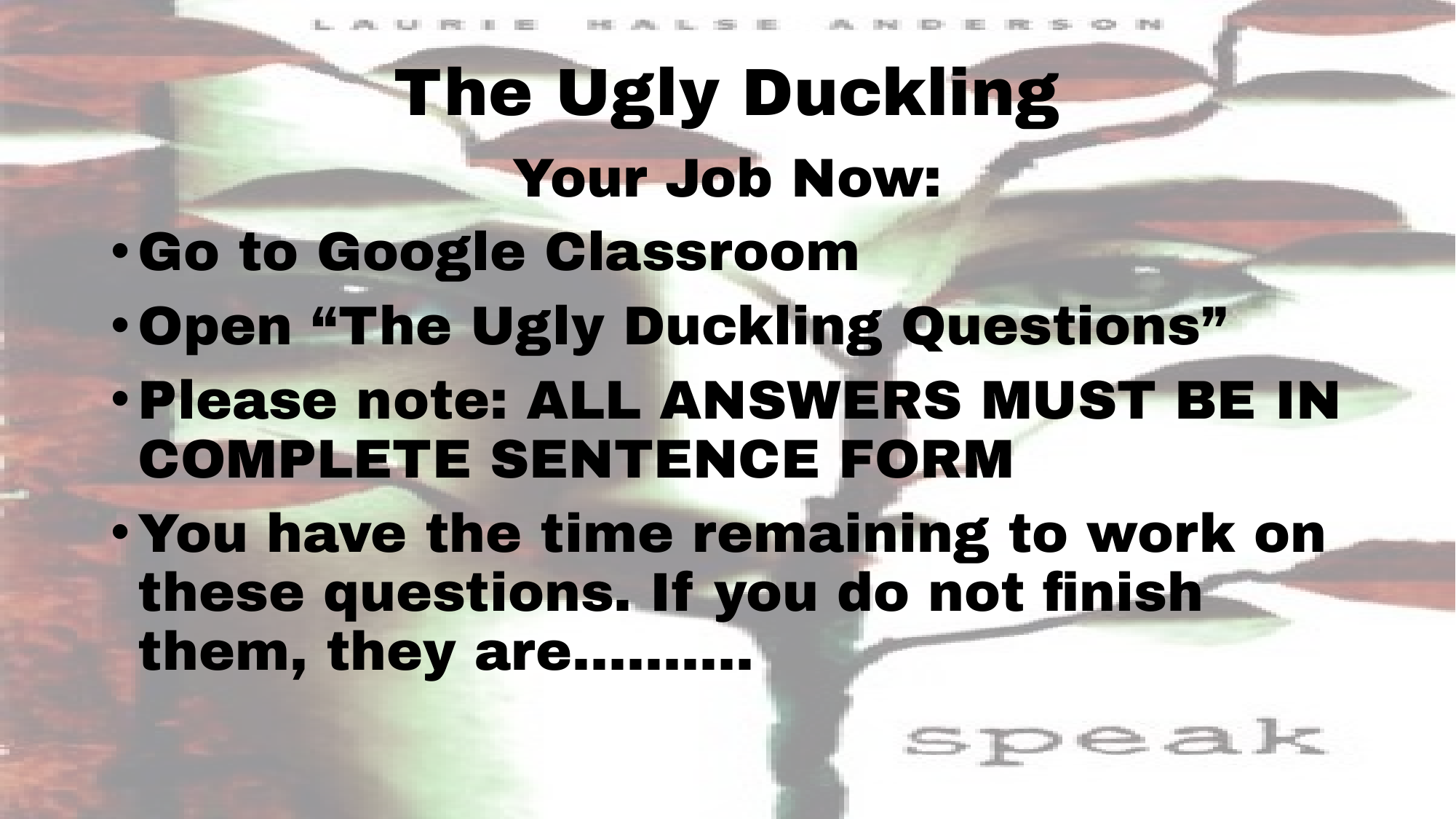

# The Ugly Duckling
Your Job Now:
Go to Google Classroom
Open “The Ugly Duckling Questions”
Please note: ALL ANSWERS MUST BE IN COMPLETE SENTENCE FORM
You have the time remaining to work on these questions. If you do not finish them, they are……….